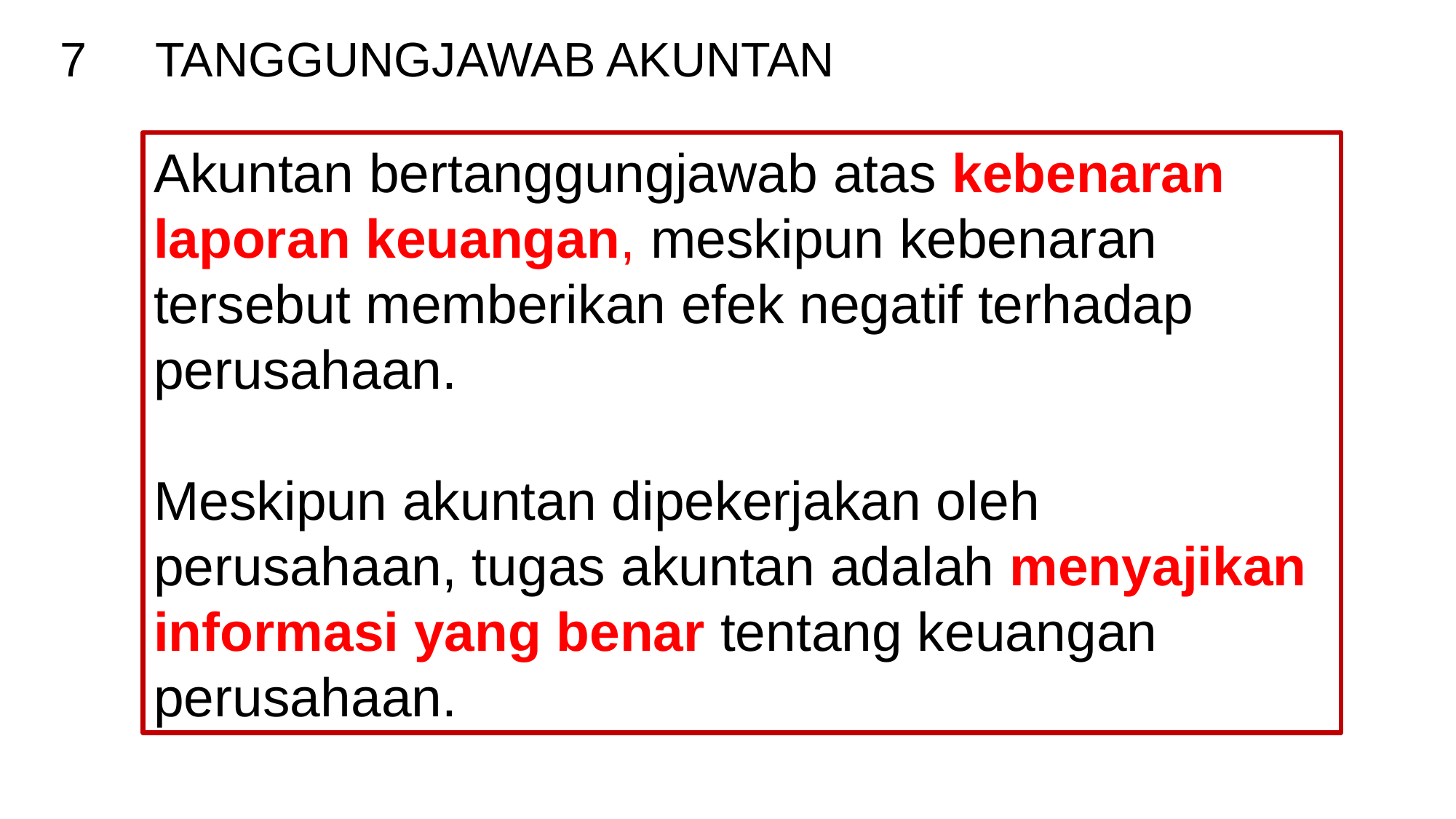

TANGGUNGJAWAB AKUNTAN
7
Akuntan bertanggungjawab atas kebenaran laporan keuangan, meskipun kebenaran tersebut memberikan efek negatif terhadap perusahaan.

Meskipun akuntan dipekerjakan oleh perusahaan, tugas akuntan adalah menyajikan informasi yang benar tentang keuangan perusahaan.